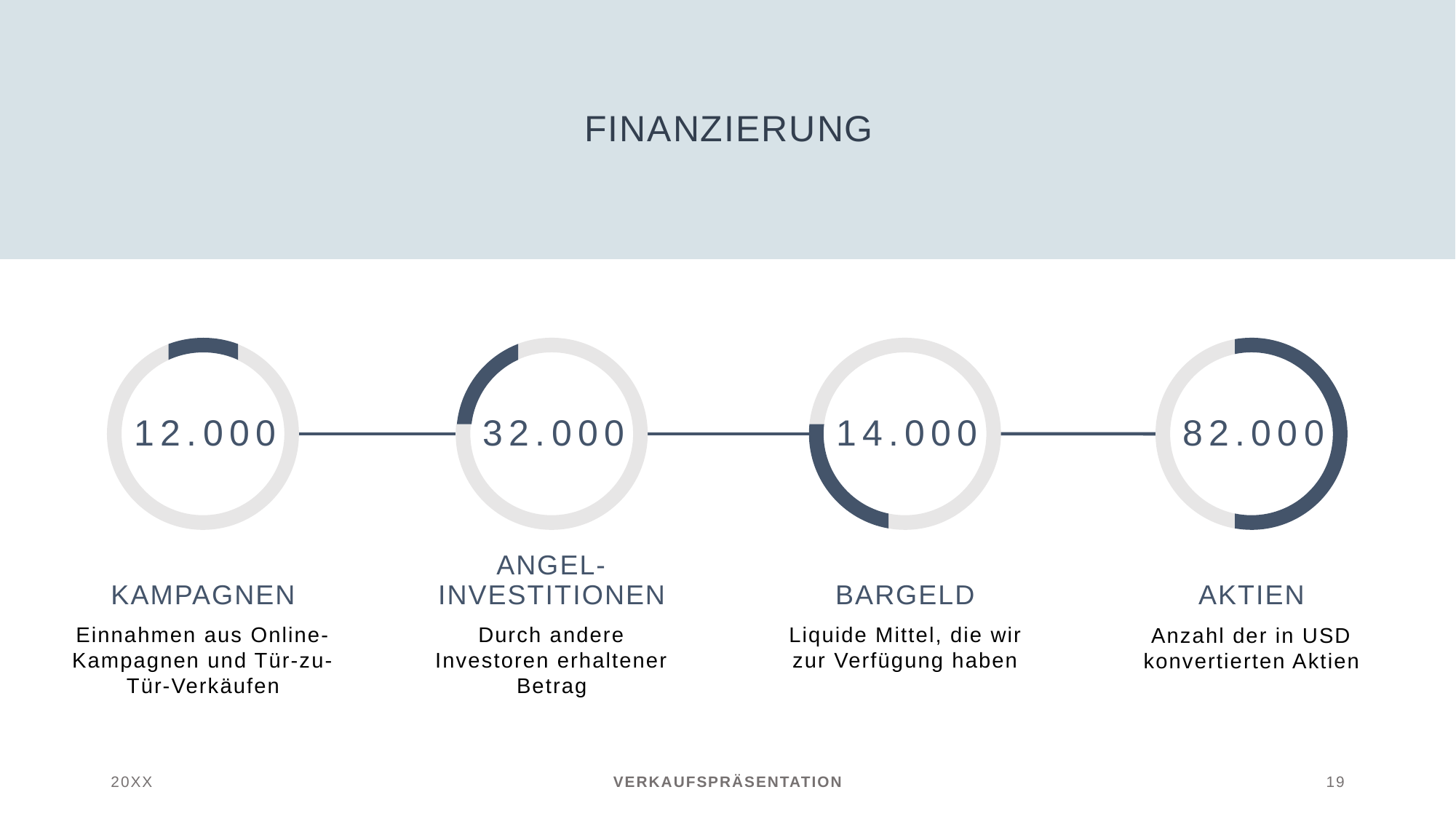

# Finanzierung

12.000
32.000
14.000
82.000
Kampagnen
Angel-Investitionen
Bargeld
Aktien
Durch andere Investoren erhaltener Betrag
Einnahmen aus Online-Kampagnen und Tür-zu-Tür-Verkäufen
Liquide Mittel, die wir
zur Verfügung haben
Anzahl der in USD konvertierten Aktien
20XX
Verkaufspräsentation
19